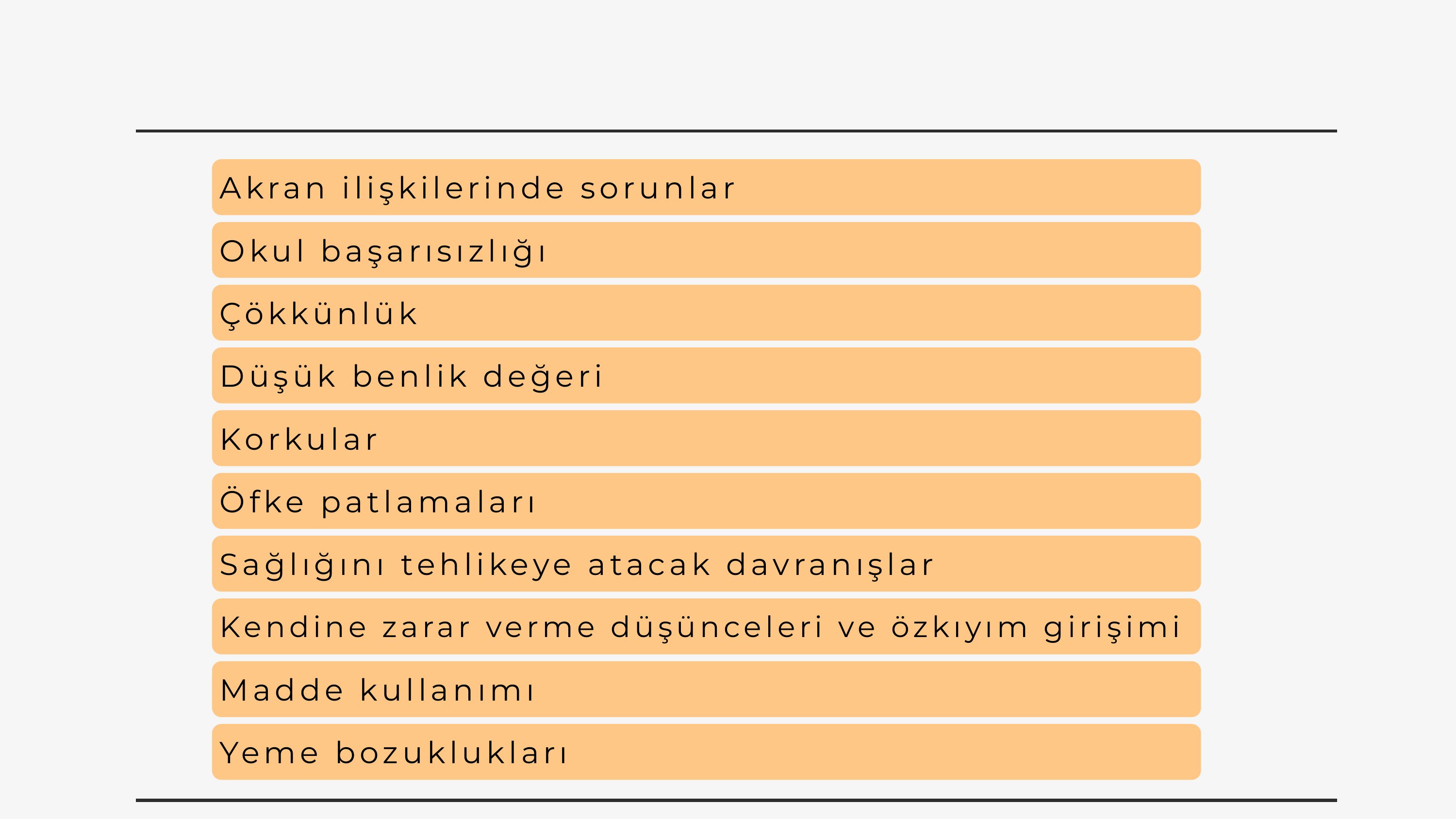

Akran ilişkilerinde sorunlar

Okul başarısızlığı

Çökkünlük

Düşük benlik değeri

Korkular

Öfke patlamaları

Sağlığını tehlikeye atacak davranışlar

Kendine zarar verme düşünceleri ve özkıyım girişimi

Madde kullanımı

Yeme bozuklukları